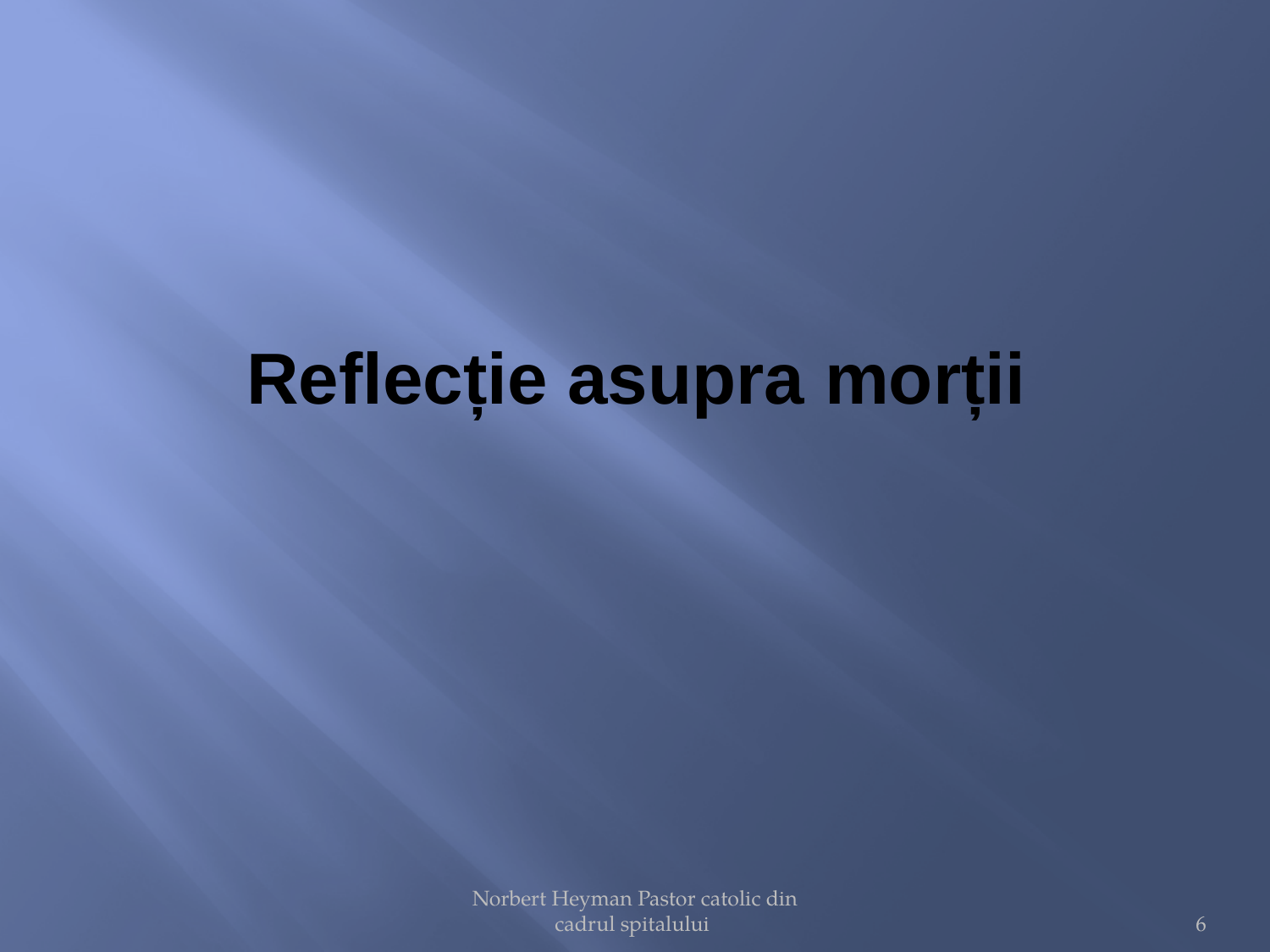

# Reflecție asupra morții
Norbert Heyman Pastor catolic din cadrul spitalului
6